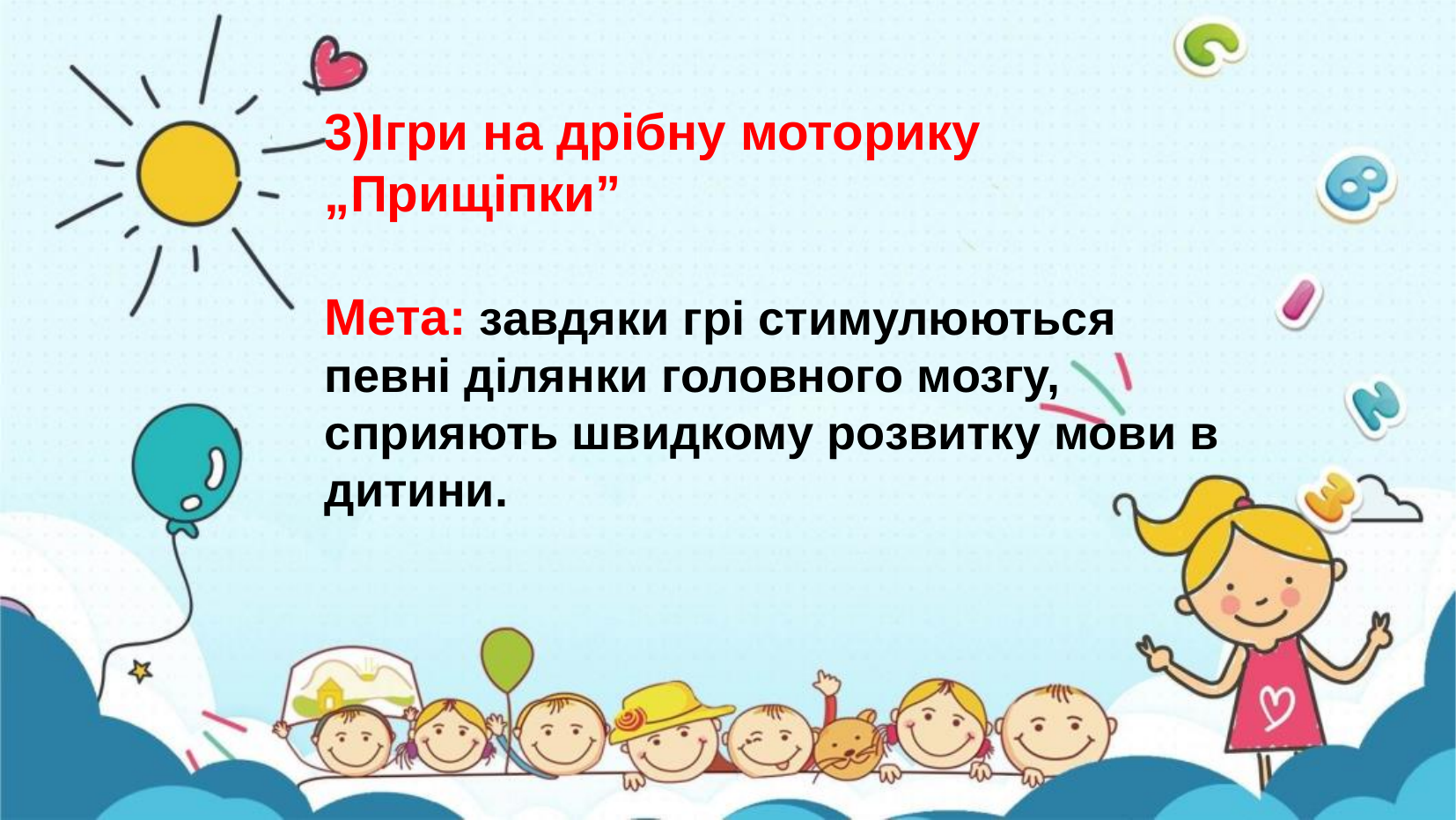

3)Ігри на дрібну моторику „Прищіпки”

Мета: завдяки грі стимулюються певні ділянки головного мозгу,  сприяють швидкому розвитку мови в дитини.